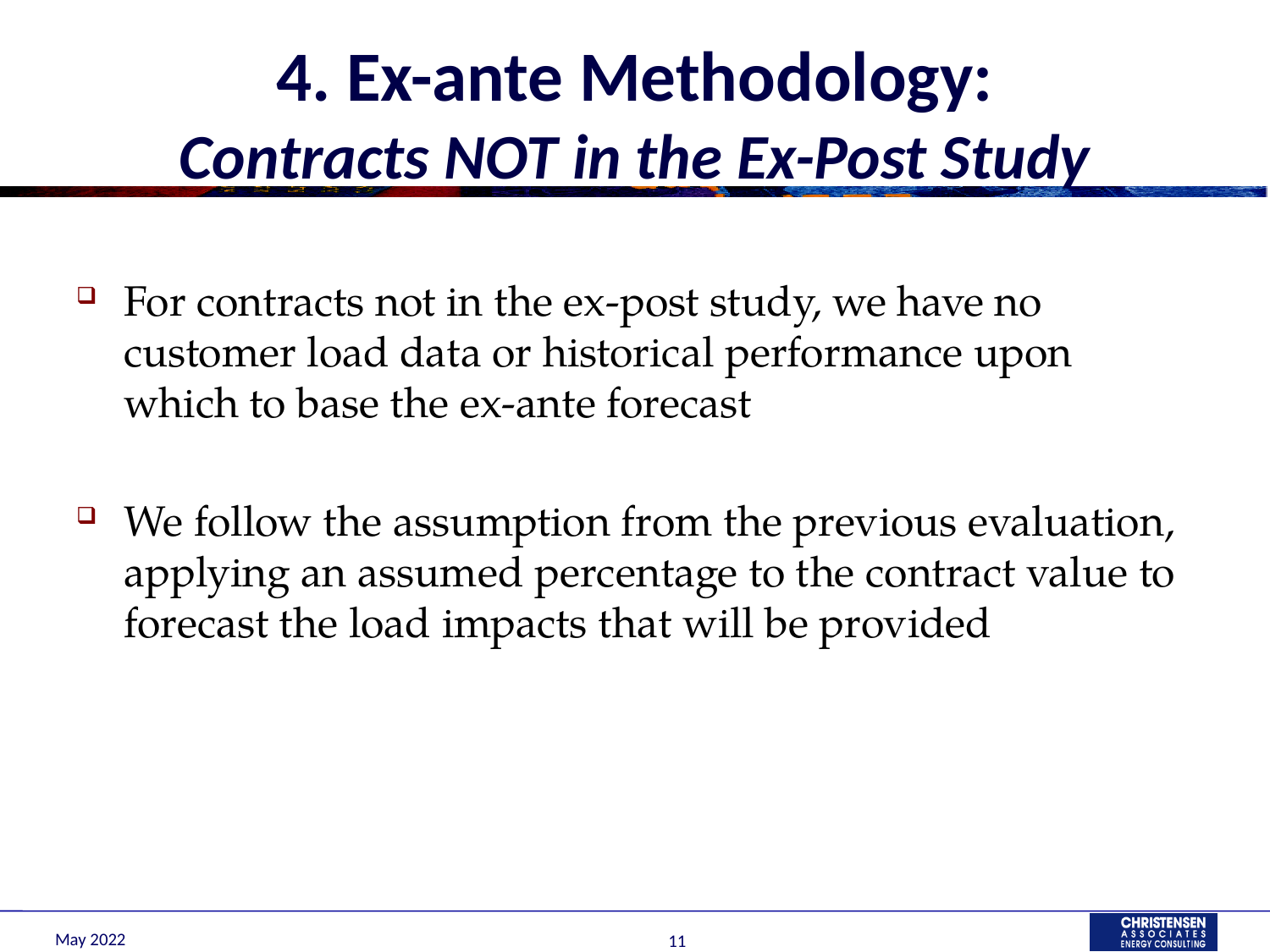

# 4. Ex-ante Methodology: Contracts NOT in the Ex-Post Study

For contracts not in the ex-post study, we have no customer load data or historical performance upon which to base the ex-ante forecast

We follow the assumption from the previous evaluation, applying an assumed percentage to the contract value to forecast the load impacts that will be provided
May 2022
11